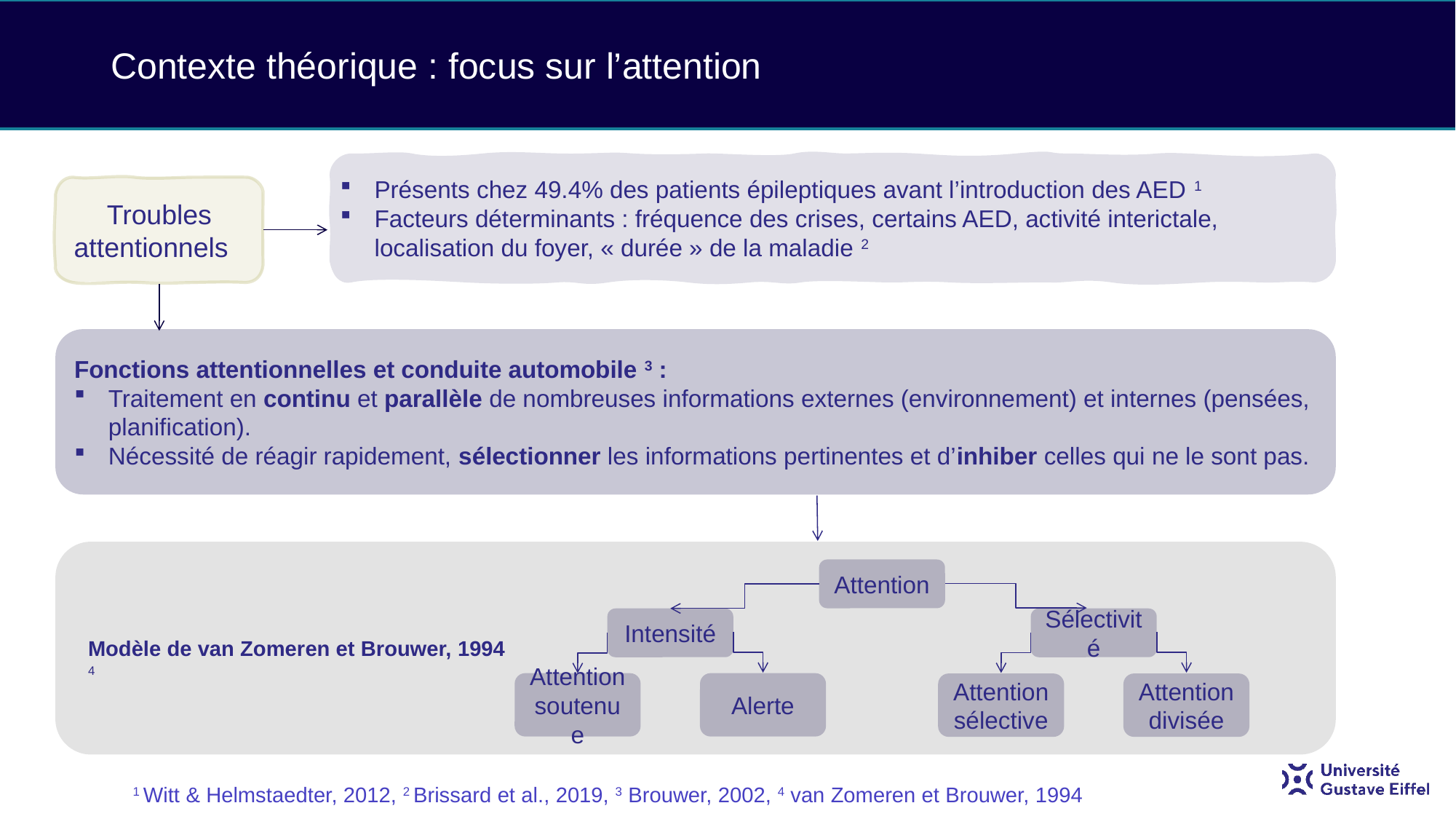

Contexte théorique : focus sur l’attention
Présents chez 49.4% des patients épileptiques avant l’introduction des AED 1
Facteurs déterminants : fréquence des crises, certains AED, activité interictale, localisation du foyer, « durée » de la maladie 2
Troubles attentionnels
Fonctions attentionnelles et conduite automobile 3 :
Traitement en continu et parallèle de nombreuses informations externes (environnement) et internes (pensées, planification).
Nécessité de réagir rapidement, sélectionner les informations pertinentes et d’inhiber celles qui ne le sont pas.

Attention
Intensité
Sélectivité
Attention soutenue
Alerte
Attention sélective
Attention divisée
Modèle de van Zomeren et Brouwer, 1994 4

1 Witt & Helmstaedter, 2012, 2 Brissard et al., 2019, 3 Brouwer, 2002, 4 van Zomeren et Brouwer, 1994